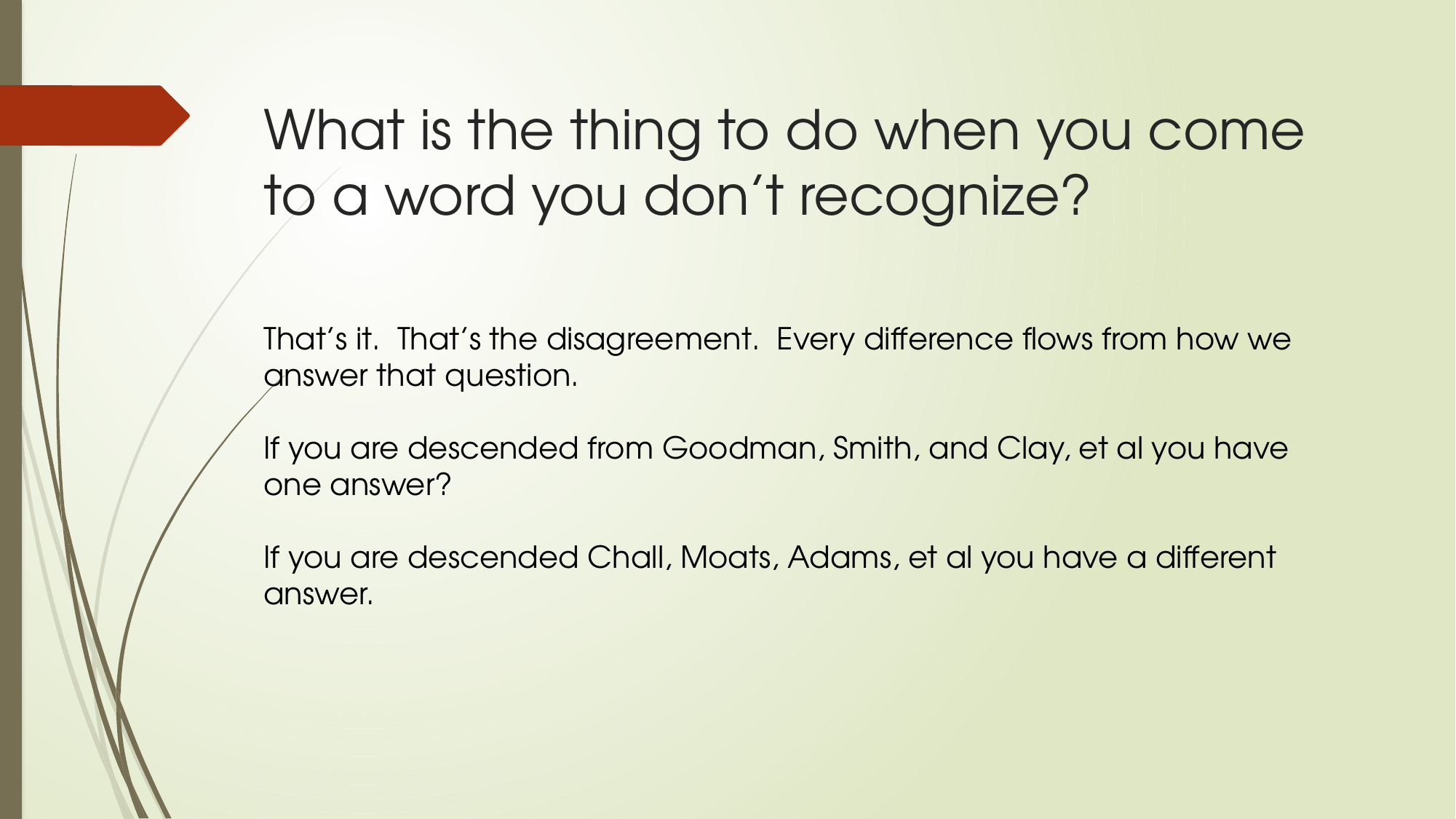

# What is the thing to do when you come to a word you don’t recognize?
That’s it.  That’s the disagreement.  Every difference flows from how we answer that question.

If you are descended from Goodman, Smith, and Clay, et al you have one answer?

If you are descended Chall, Moats, Adams, et al you have a different answer.